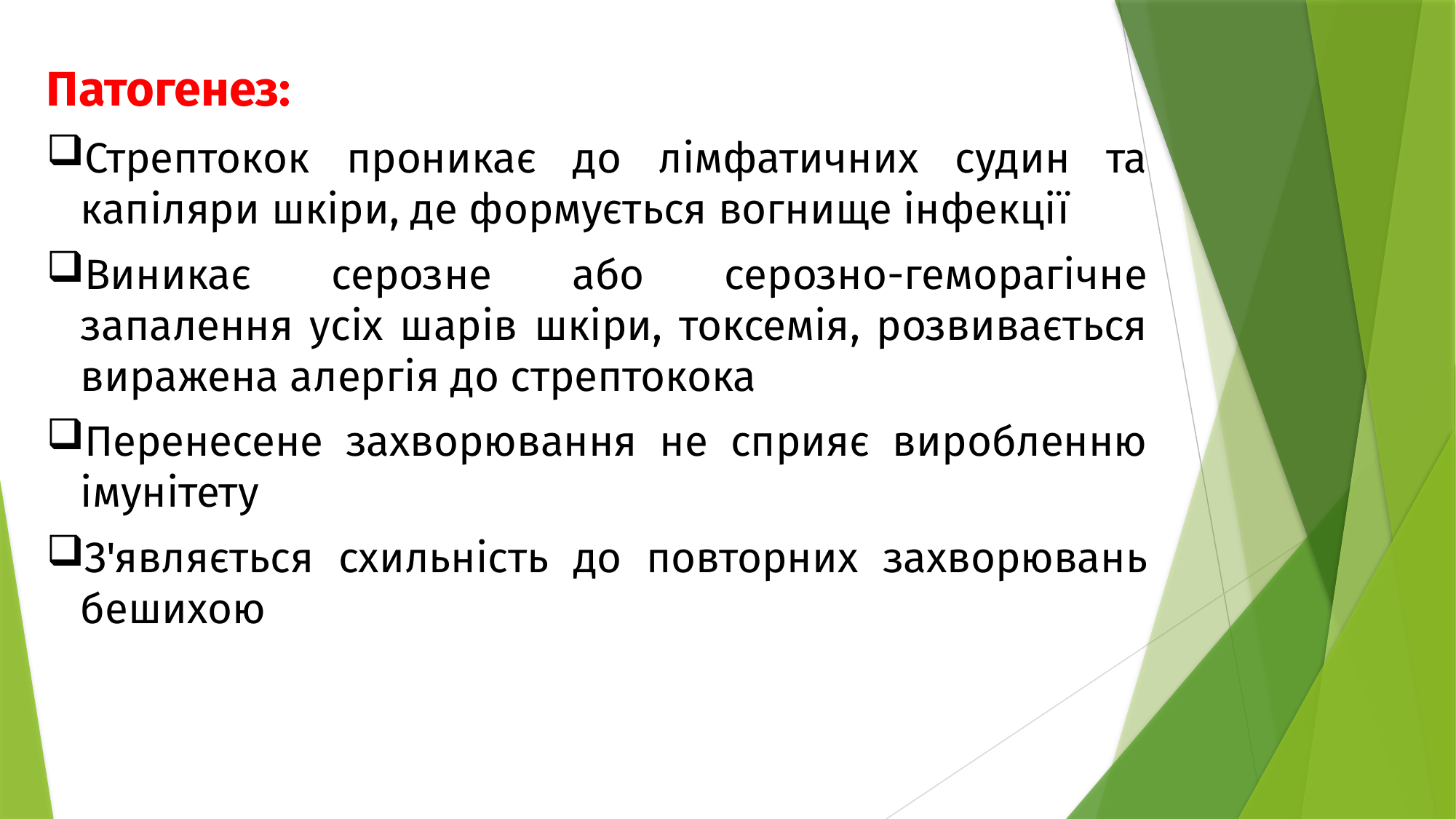

Патогенез:

Стрептокок проникає до лімфатичних судин та капіляри шкіри, де формується вогнище інфекції

Виникає серозне або серозно-геморагічне запалення усіх шарів шкіри, токсемія, розвивається виражена алергія до стрептокока

Перенесене захворювання не сприяє виробленню імунітету

З'являється схильність до повторних захворювань бешихою